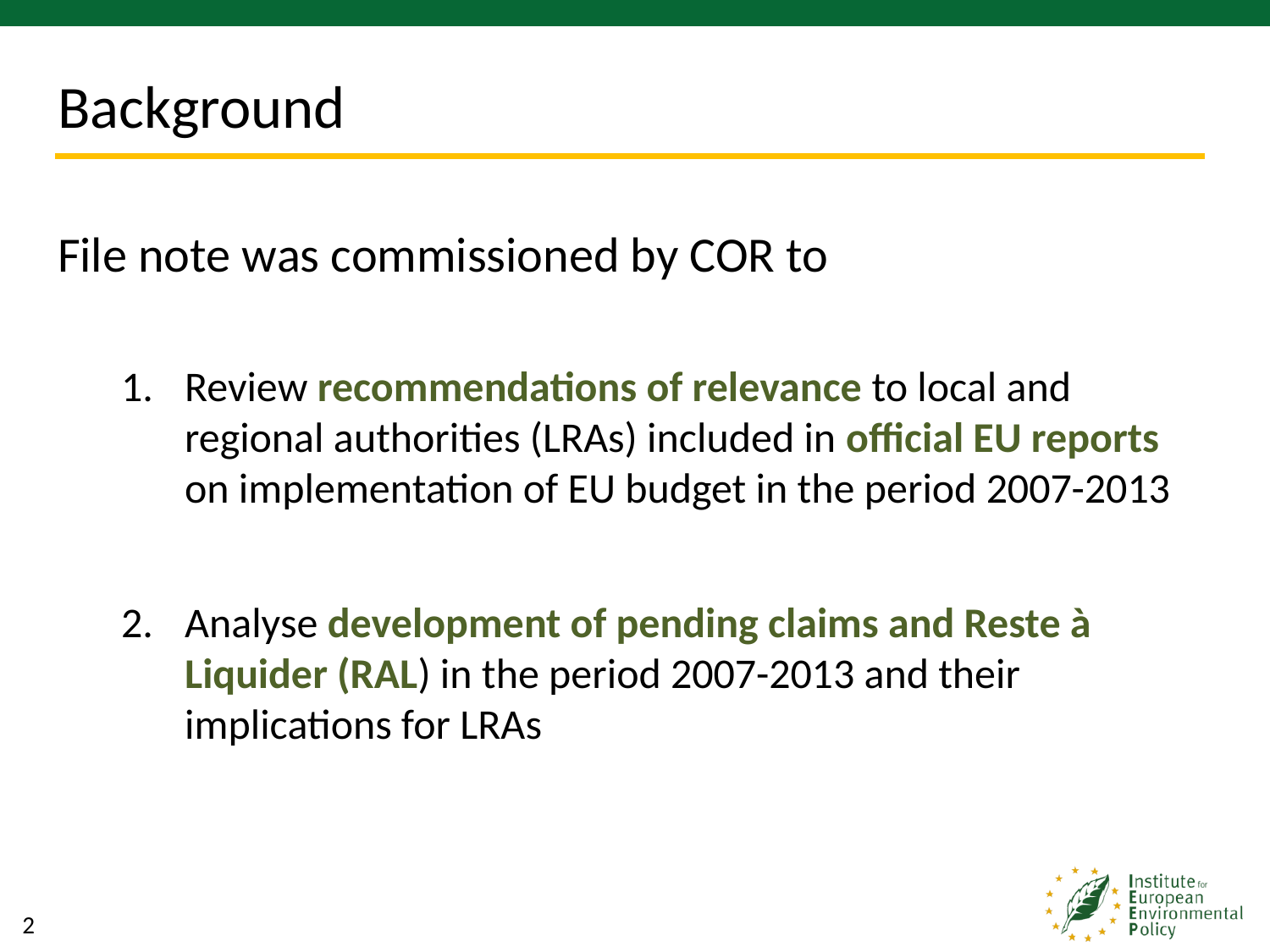

# Background
File note was commissioned by COR to

Review recommendations of relevance to local and regional authorities (LRAs) included in official EU reports on implementation of EU budget in the period 2007-2013

Analyse development of pending claims and Reste à Liquider (RAL) in the period 2007-2013 and their implications for LRAs